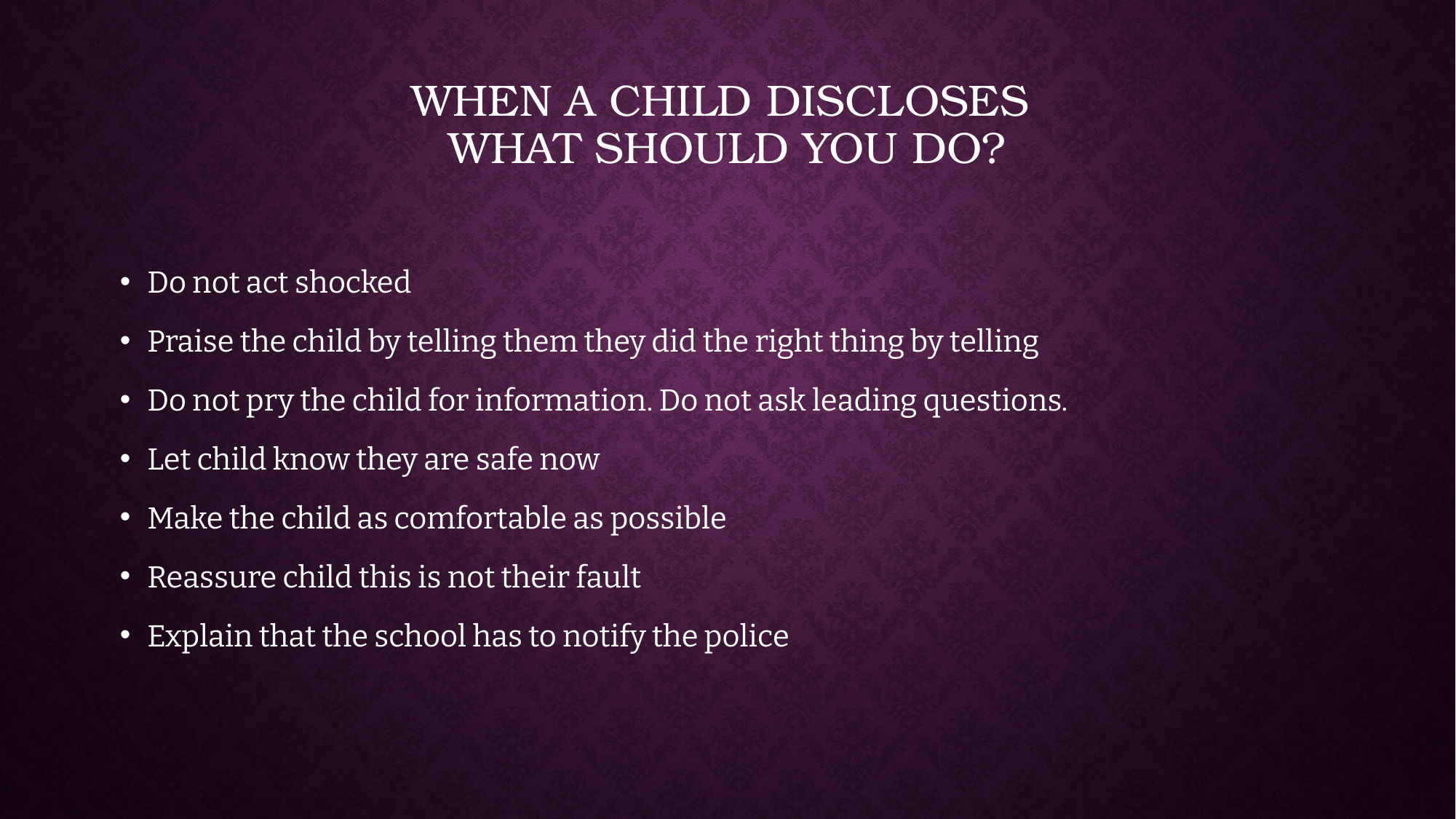

# When a child discloses what should you do?
Do not act shocked
Praise the child by telling them they did the right thing by telling
Do not pry the child for information. Do not ask leading questions.
Let child know they are safe now
Make the child as comfortable as possible
Reassure child this is not their fault
Explain that the school has to notify the police